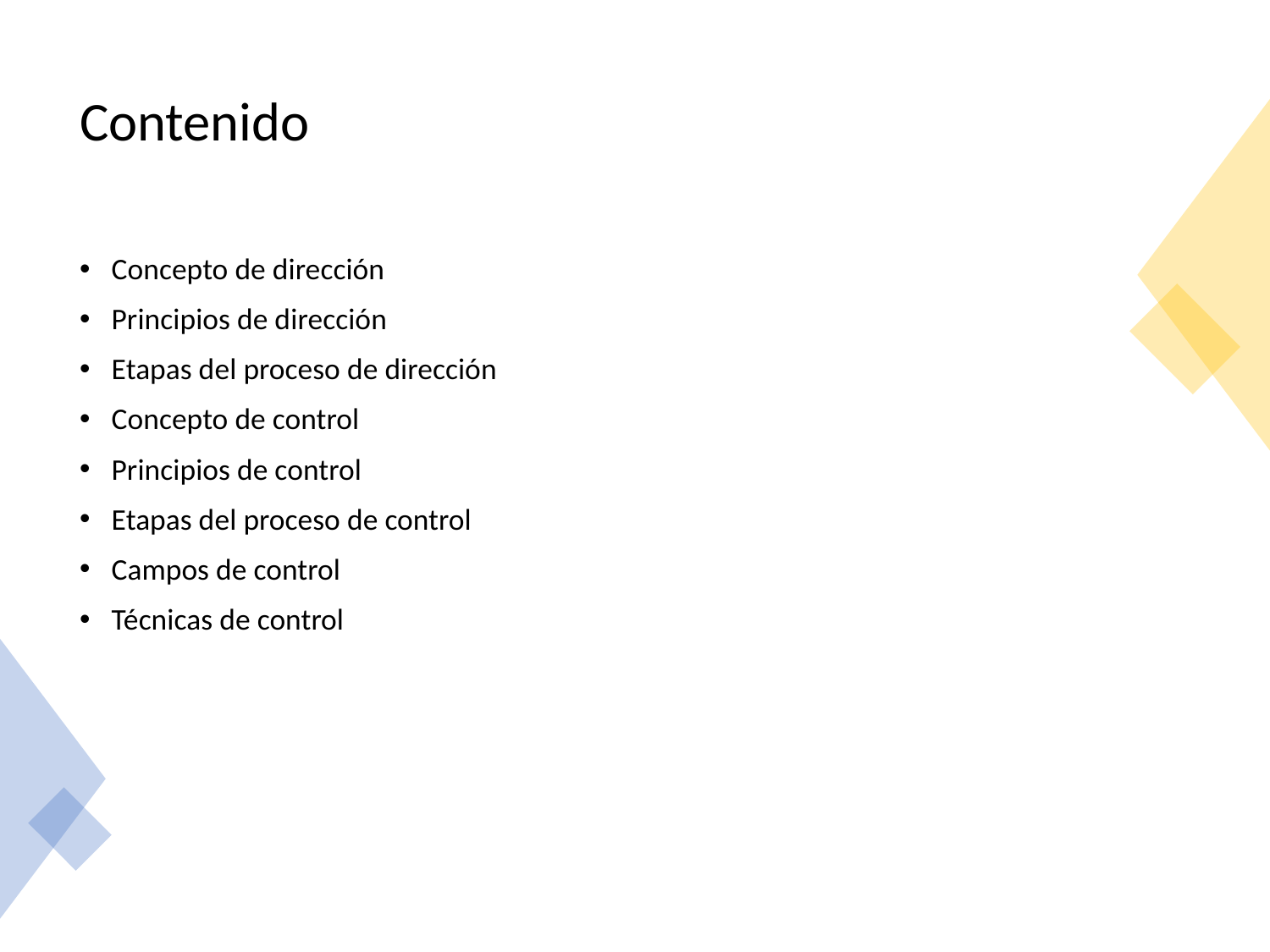

# Contenido

Concepto de dirección
Principios de dirección
Etapas del proceso de dirección
Concepto de control
Principios de control
Etapas del proceso de control
Campos de control
Técnicas de control